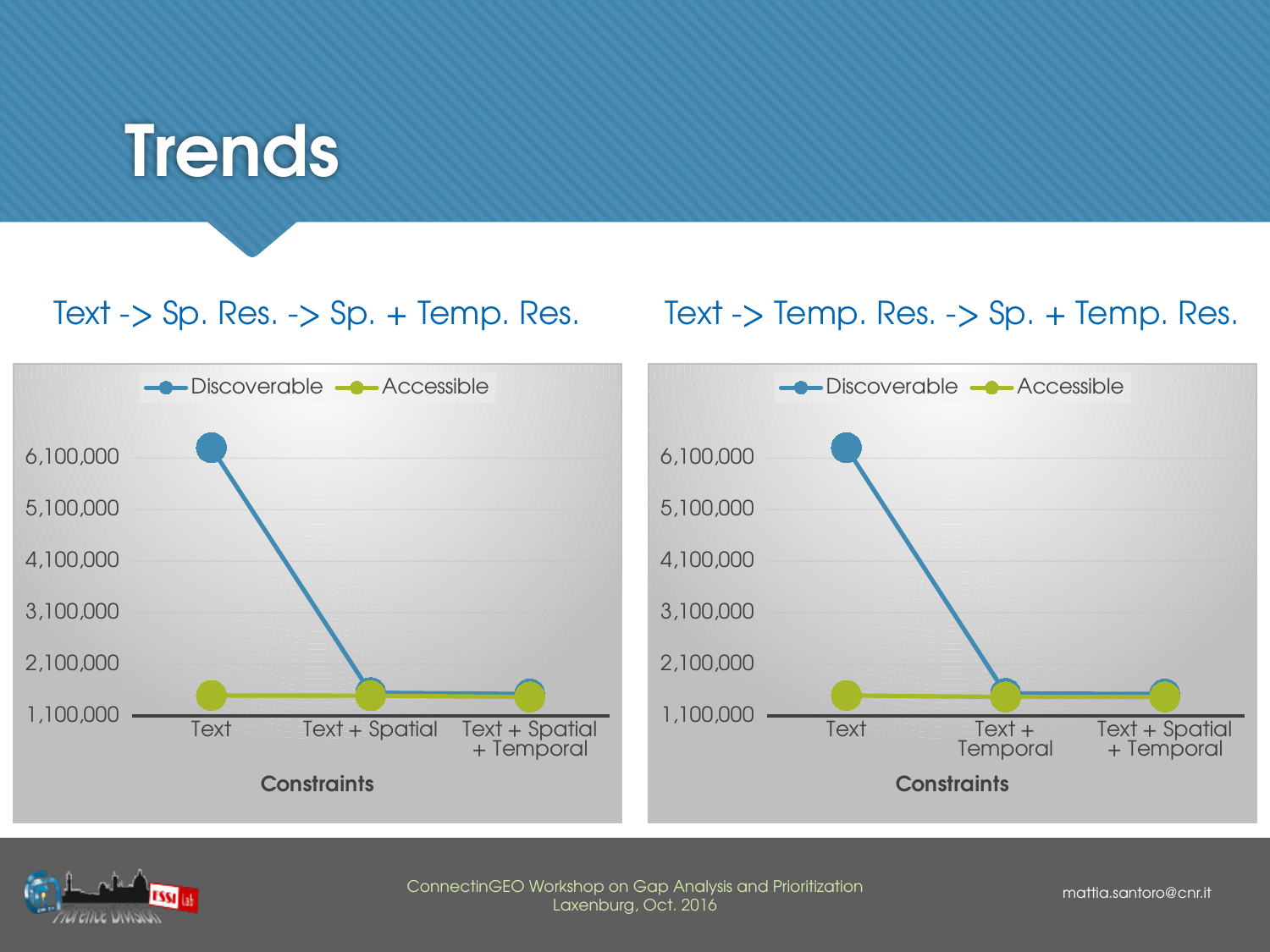

# Trends
Text -> Sp. Res. -> Sp. + Temp. Res.
Text -> Temp. Res. -> Sp. + Temp. Res.

### Chart

| Category |  |  |
|---|---|---|
| Text | 6303791.0 | 1496070.0 |
| Text + Spatial | 1549929.0 | 1490401.0 |
| Text + Spatial + Temporal | 1524044.0 | 1466564.0 |

### Chart

| Category |  |  |
|---|---|---|
| Text | 6303791.0 | 1496070.0 |
| Text + Temporal | 1535703.0 | 1466837.0 |
| Text + Spatial + Temporal | 1524044.0 | 1466564.0 |